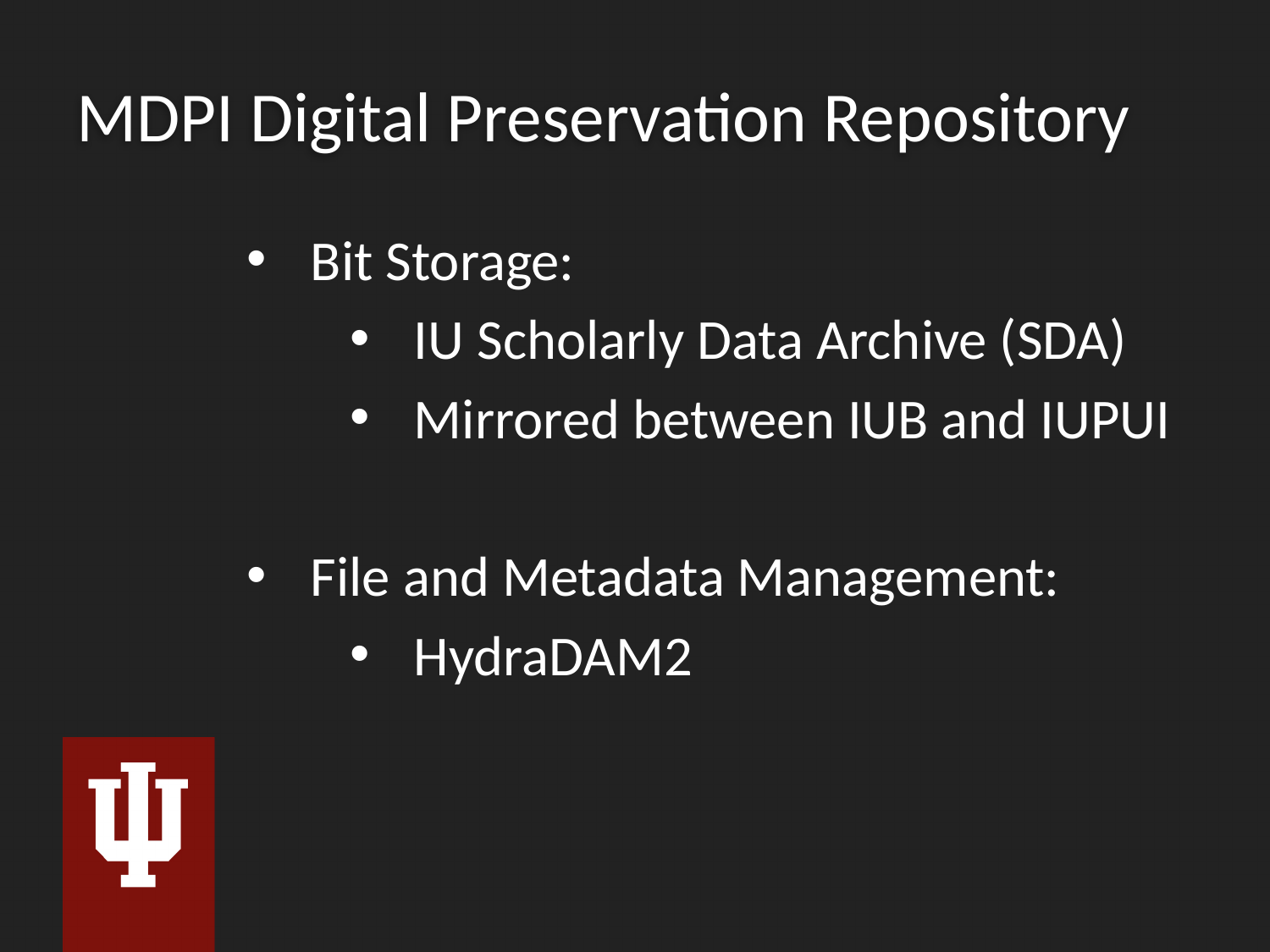

# MDPI Digital Preservation Repository
Bit Storage:
IU Scholarly Data Archive (SDA)
Mirrored between IUB and IUPUI

File and Metadata Management:
HydraDAM2